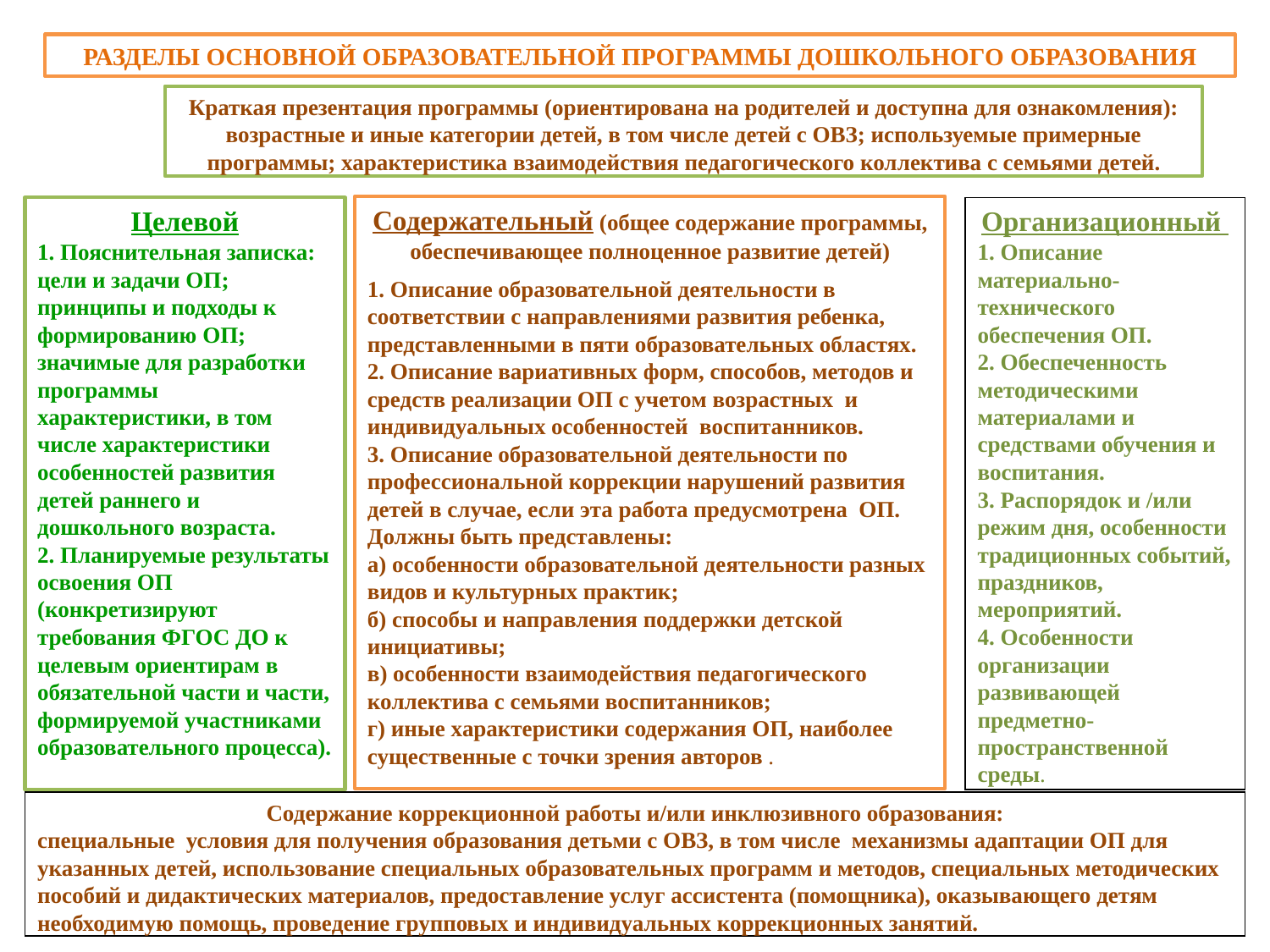

РАЗДЕЛЫ ОСНОВНОЙ ОБРАЗОВАТЕЛЬНОЙ ПРОГРАММЫ ДОШКОЛЬНОГО ОБРАЗОВАНИЯ
Краткая презентация программы (ориентирована на родителей и доступна для ознакомления):
возрастные и иные категории детей, в том числе детей с ОВЗ; используемые примерные программы; характеристика взаимодействия педагогического коллектива с семьями детей.
Содержательный (общее содержание программы, обеспечивающее полноценное развитие детей)
1. Описание образовательной деятельности в соответствии с направлениями развития ребенка, представленными в пяти образовательных областях.
2. Описание вариативных форм, способов, методов и средств реализации ОП с учетом возрастных  и индивидуальных особенностей  воспитанников.
3. Описание образовательной деятельности по профессиональной коррекции нарушений развития детей в случае, если эта работа предусмотрена  ОП.
Должны быть представлены:
а) особенности образовательной деятельности разных видов и культурных практик;
б) способы и направления поддержки детской инициативы;
в) особенности взаимодействия педагогического коллектива с семьями воспитанников;
г) иные характеристики содержания ОП, наиболее существенные с точки зрения авторов .
Целевой
1. Пояснительная записка:
цели и задачи ОП;
принципы и подходы к формированию ОП;
значимые для разработки программы характеристики, в том числе характеристики особенностей развития детей раннего и дошкольного возраста.
2. Планируемые результаты освоения ОП (конкретизируют требования ФГОС ДО к целевым ориентирам в обязательной части и части, формируемой участниками образовательного процесса).
Организационный
1. Описание материально-технического обеспечения ОП.
2. Обеспеченность методическими материалами и средствами обучения и воспитания.
3. Распорядок и /или режим дня, особенности традиционных событий, праздников, мероприятий.
4. Особенности организации развивающей предметно-пространственной среды.
Содержание коррекционной работы и/или инклюзивного образования:
специальные  условия для получения образования детьми с ОВЗ, в том числе  механизмы адаптации ОП для указанных детей, использование специальных образовательных программ и методов, специальных методических пособий и дидактических материалов, предоставление услуг ассистента (помощника), оказывающего детям необходимую помощь, проведение групповых и индивидуальных коррекционных занятий.

15